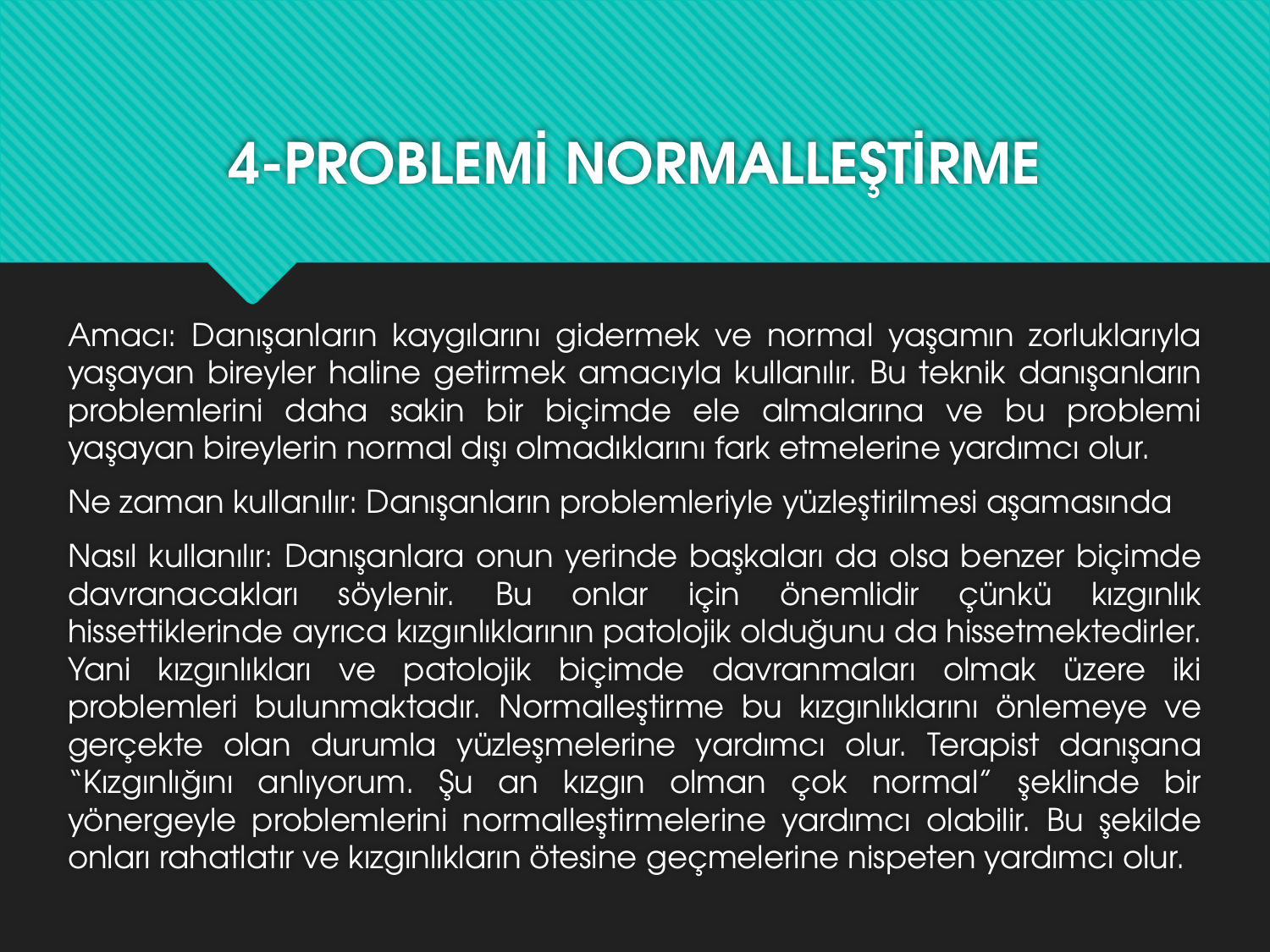

# 4-PROBLEMİ NORMALLEŞTİRME
Amacı: Danışanların kaygılarını gidermek ve normal yaşamın zorluklarıyla yaşayan bireyler haline getirmek amacıyla kullanılır. Bu teknik danışanların problemlerini daha sakin bir biçimde ele almalarına ve bu problemi yaşayan bireylerin normal dışı olmadıklarını fark etmelerine yardımcı olur.
Ne zaman kullanılır: Danışanların problemleriyle yüzleştirilmesi aşamasında
Nasıl kullanılır: Danışanlara onun yerinde başkaları da olsa benzer biçimde davranacakları söylenir. Bu onlar için önemlidir çünkü kızgınlık hissettiklerinde ayrıca kızgınlıklarının patolojik olduğunu da hissetmektedirler. Yani kızgınlıkları ve patolojik biçimde davranmaları olmak üzere iki problemleri bulunmaktadır. Normalleştirme bu kızgınlıklarını önlemeye ve gerçekte olan durumla yüzleşmelerine yardımcı olur. Terapist danışana “Kızgınlığını anlıyorum. Şu an kızgın olman çok normal” şeklinde bir yönergeyle problemlerini normalleştirmelerine yardımcı olabilir. Bu şekilde onları rahatlatır ve kızgınlıkların ötesine geçmelerine nispeten yardımcı olur.